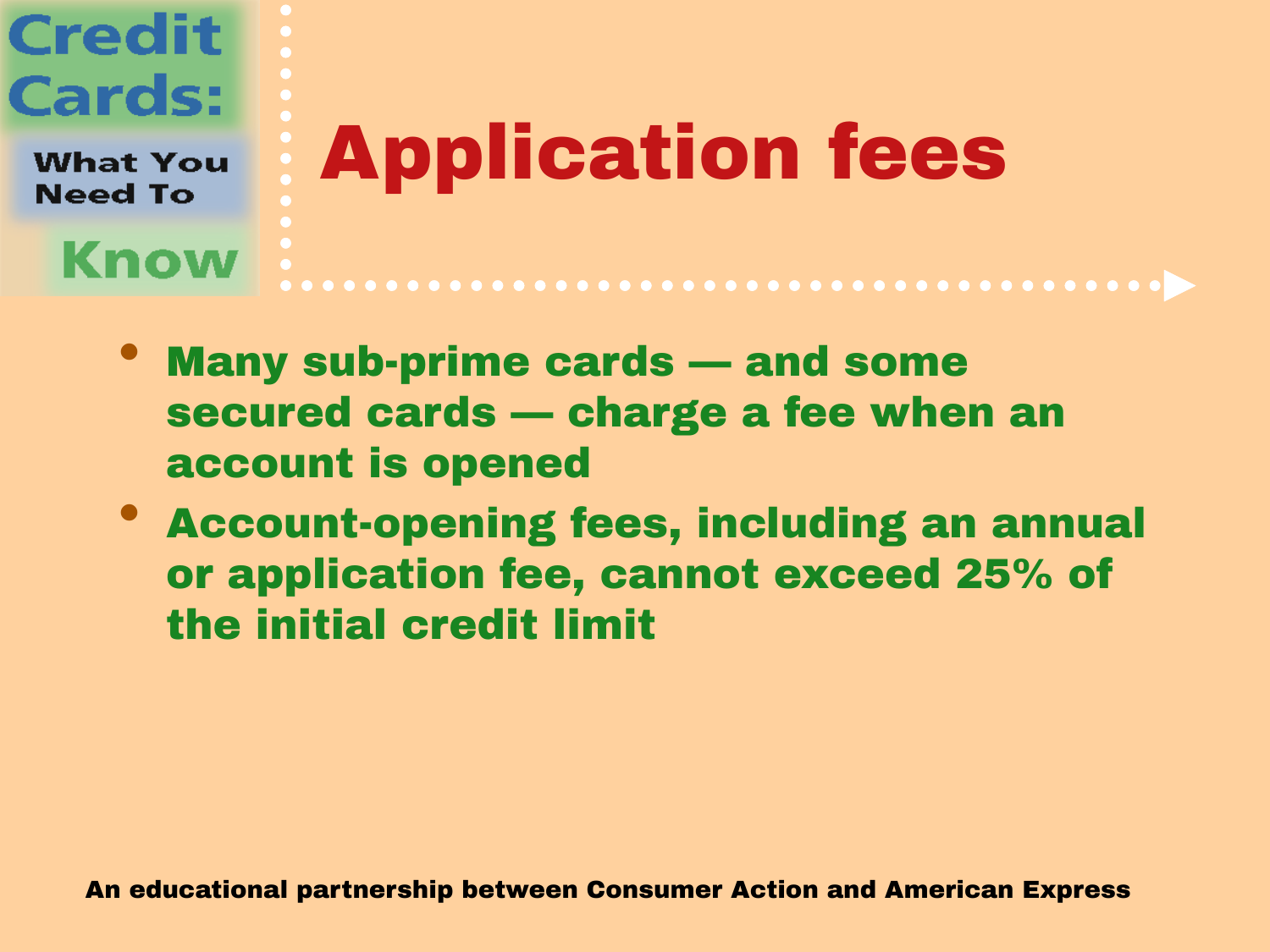

# Application fees
Many sub-prime cards — and some secured cards — charge a fee when an account is opened
Account-opening fees, including an annual or application fee, cannot exceed 25% of the initial credit limit

An educational partnership between Consumer Action and American Express